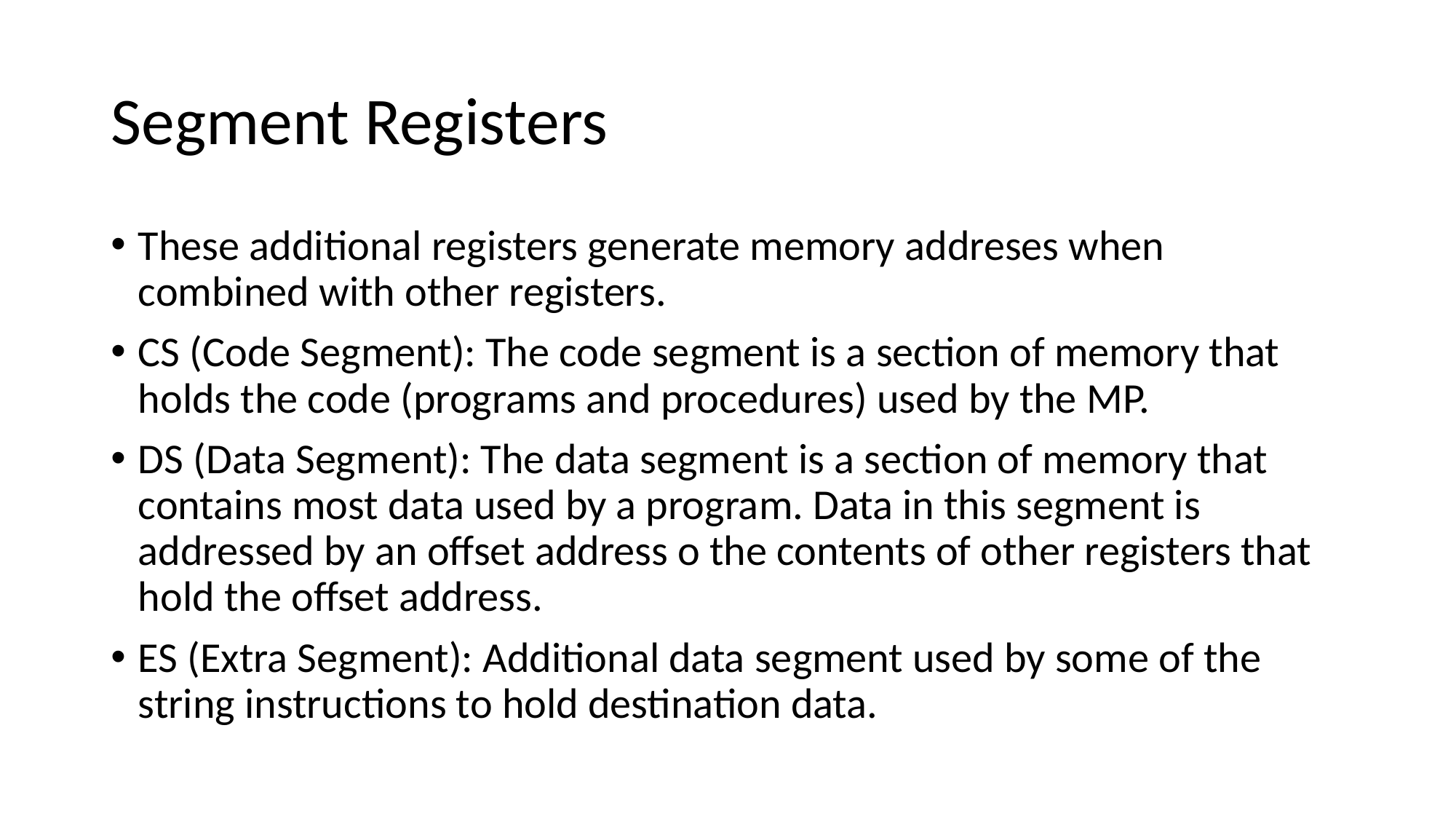

# Segment Registers
These additional registers generate memory addreses when combined with other registers.
CS (Code Segment): The code segment is a section of memory that holds the code (programs and procedures) used by the MP.
DS (Data Segment): The data segment is a section of memory that contains most data used by a program. Data in this segment is addressed by an offset address o the contents of other registers that hold the offset address.
ES (Extra Segment): Additional data segment used by some of the string instructions to hold destination data.